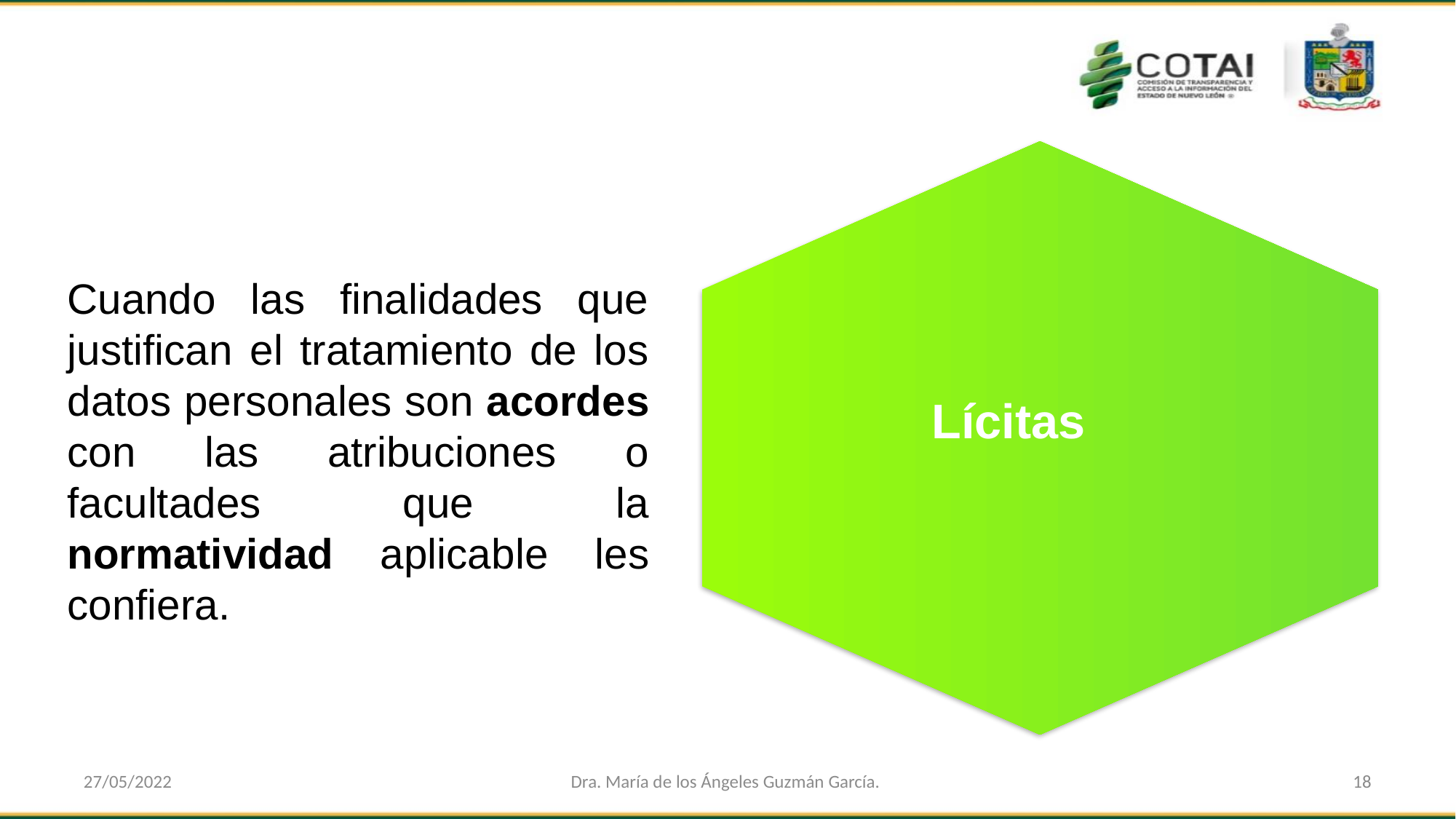

Lícitas
Cuando las finalidades que justifican el tratamiento de los datos personales son acordes con las atribuciones o facultades que la normatividad aplicable les confiera.
27/05/2022
Dra. María de los Ángeles Guzmán García.
18